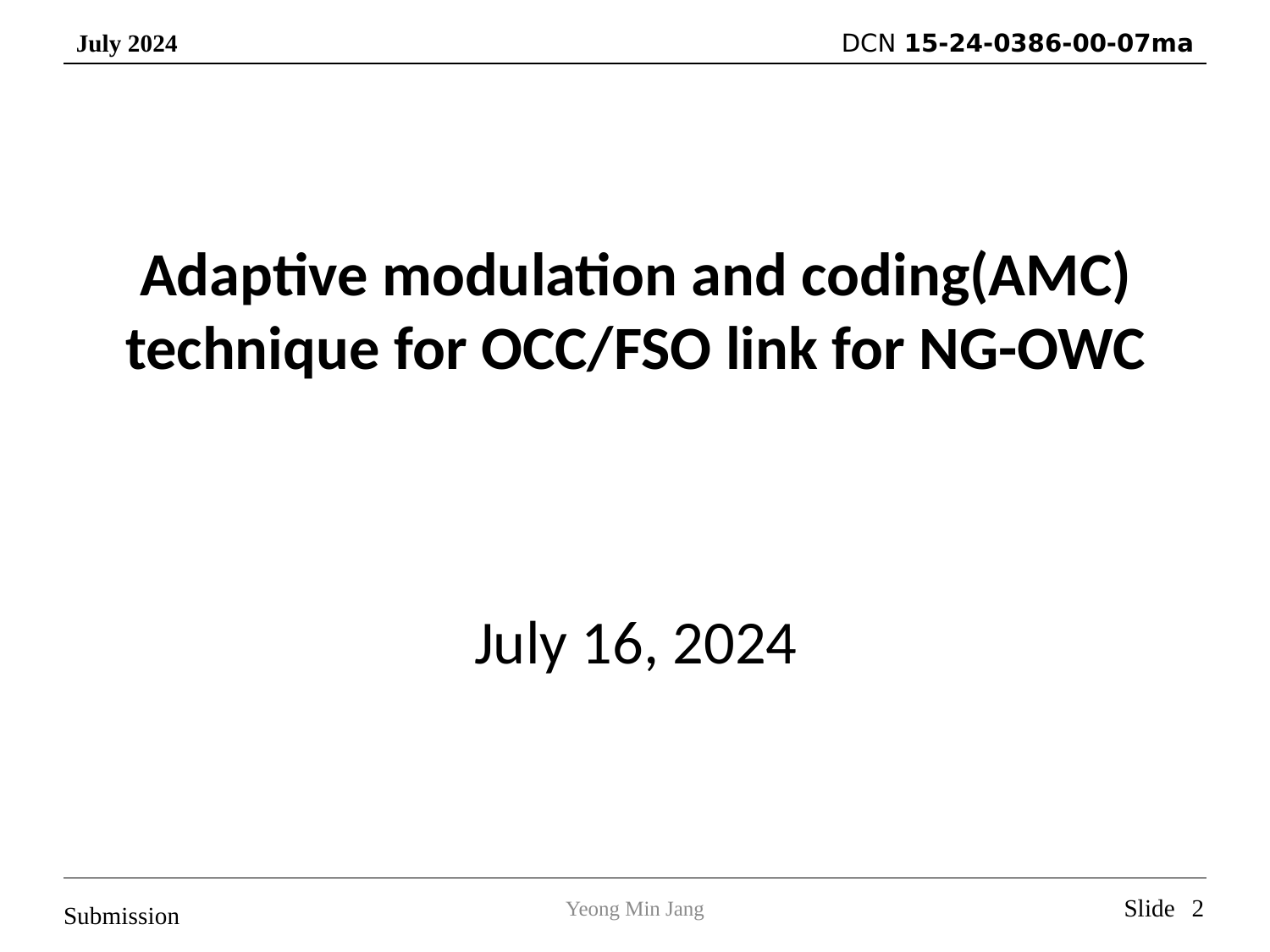

Adaptive modulation and coding(AMC) technique for OCC/FSO link for NG-OWC
July 16, 2024